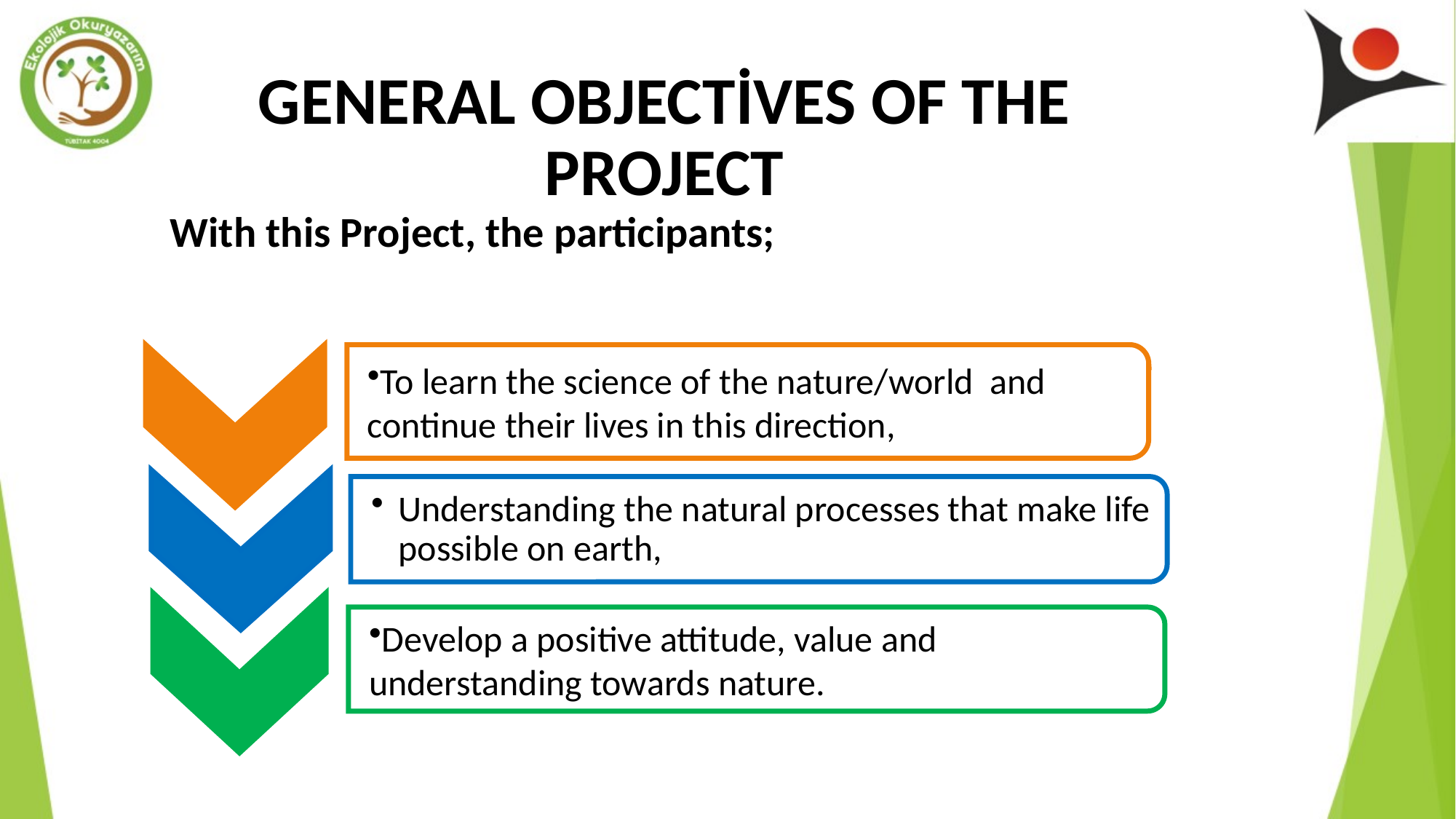

GENERAL OBJECTİVES OF THE PROJECT
With this Project, the participants;

To learn the science of the nature/world  and continue their lives in this direction,

Understanding the natural processes that make life possible on earth,

Develop a positive attitude, value and understanding towards nature.